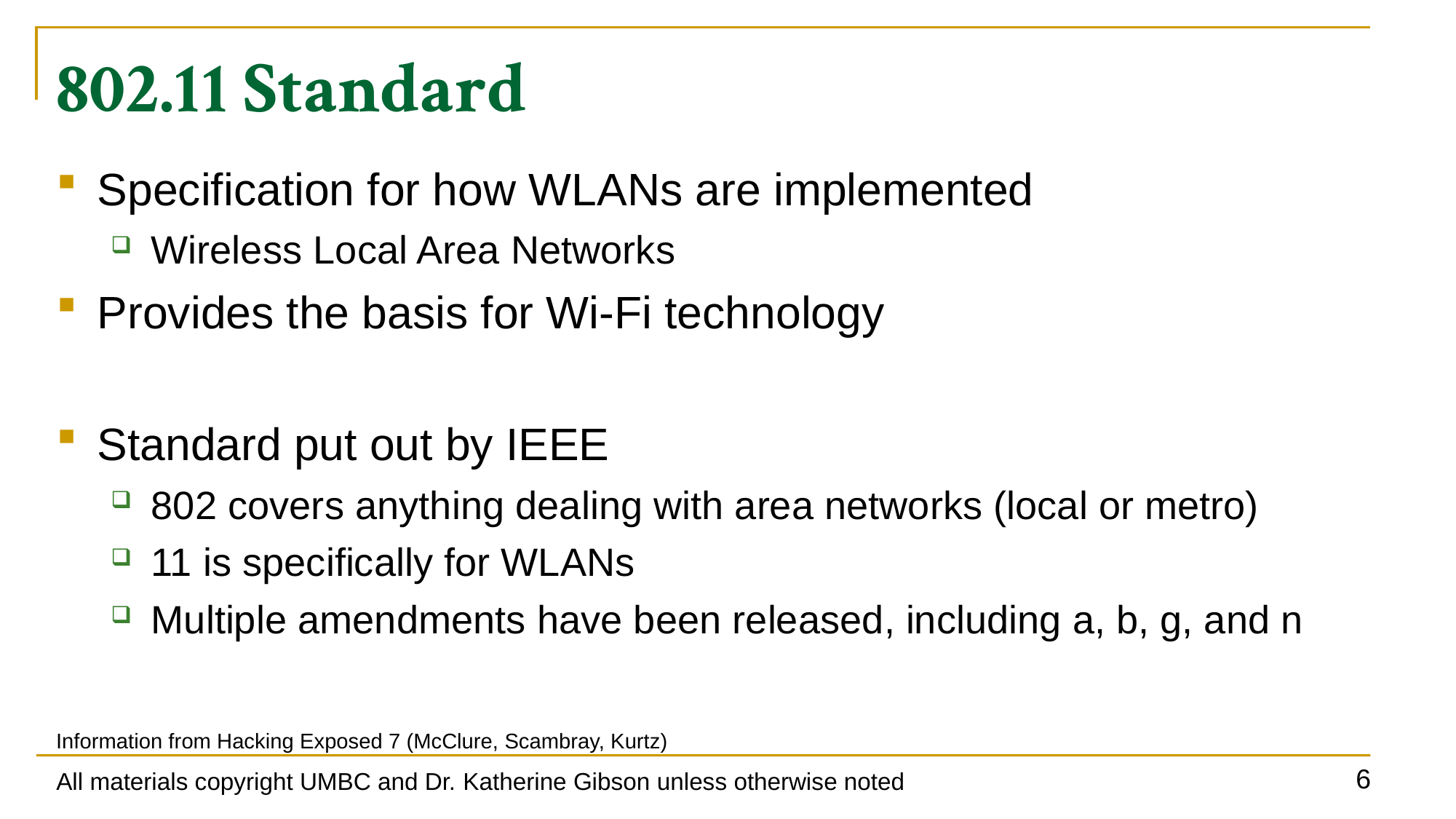

# 802.11 Standard
Specification for how WLANs are implemented
Wireless Local Area Networks
Provides the basis for Wi-Fi technology

Standard put out by IEEE
802 covers anything dealing with area networks (local or metro)
11 is specifically for WLANs
Multiple amendments have been released, including a, b, g, and n

Information from Hacking Exposed 7 (McClure, Scambray, Kurtz)